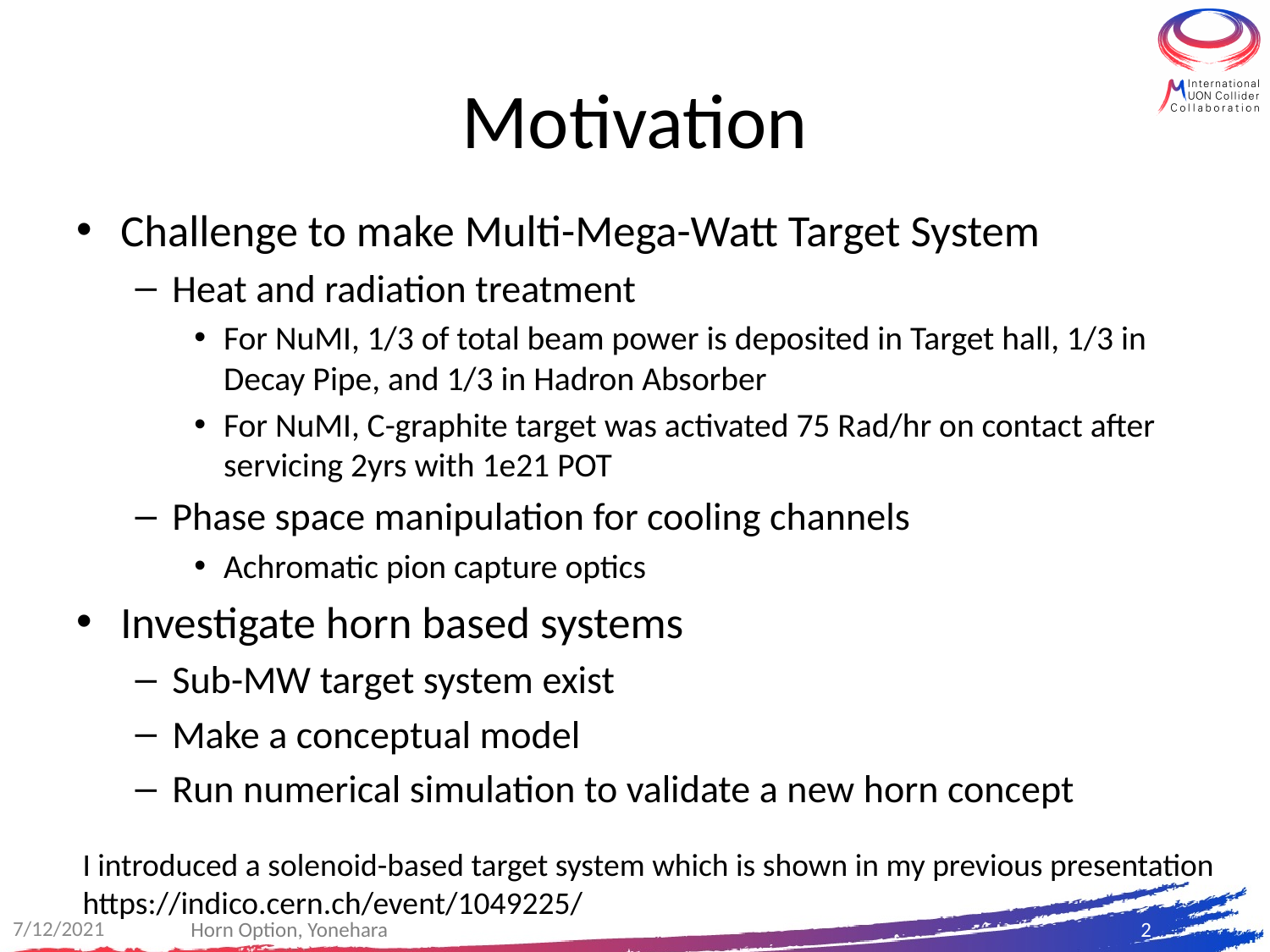

# Motivation
Challenge to make Multi-Mega-Watt Target System
Heat and radiation treatment
For NuMI, 1/3 of total beam power is deposited in Target hall, 1/3 in Decay Pipe, and 1/3 in Hadron Absorber
For NuMI, C-graphite target was activated 75 Rad/hr on contact after servicing 2yrs with 1e21 POT
Phase space manipulation for cooling channels
Achromatic pion capture optics
Investigate horn based systems
Sub-MW target system exist
Make a conceptual model
Run numerical simulation to validate a new horn concept
I introduced a solenoid-based target system which is shown in my previous presentation
https://indico.cern.ch/event/1049225/
7/12/2021
Horn Option, Yonehara
2